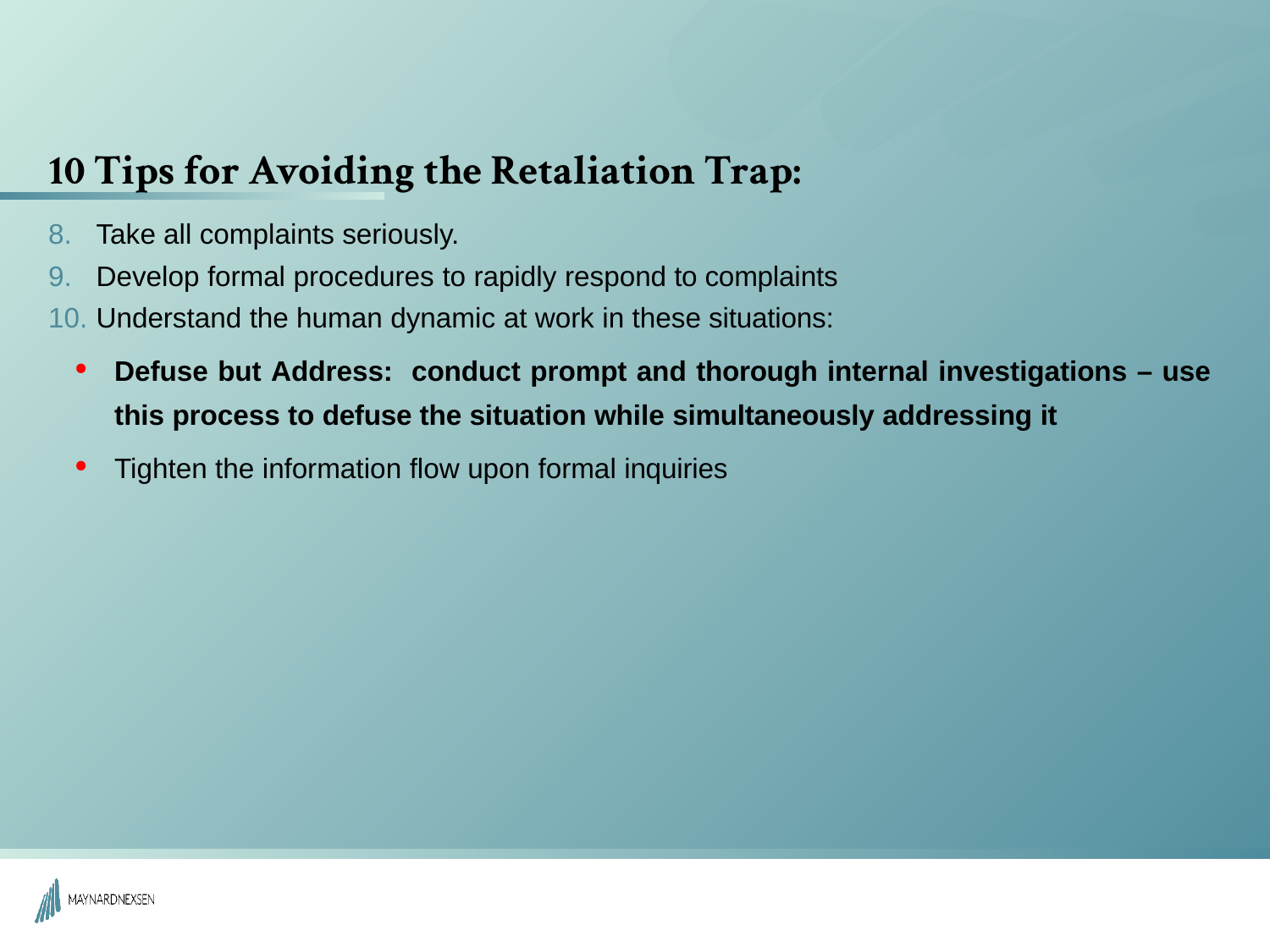

# 10 Tips for Avoiding the Retaliation Trap:
Take all complaints seriously.
Develop formal procedures to rapidly respond to complaints
Understand the human dynamic at work in these situations:
Defuse but Address:  conduct prompt and thorough internal investigations – use this process to defuse the situation while simultaneously addressing it
Tighten the information flow upon formal inquiries